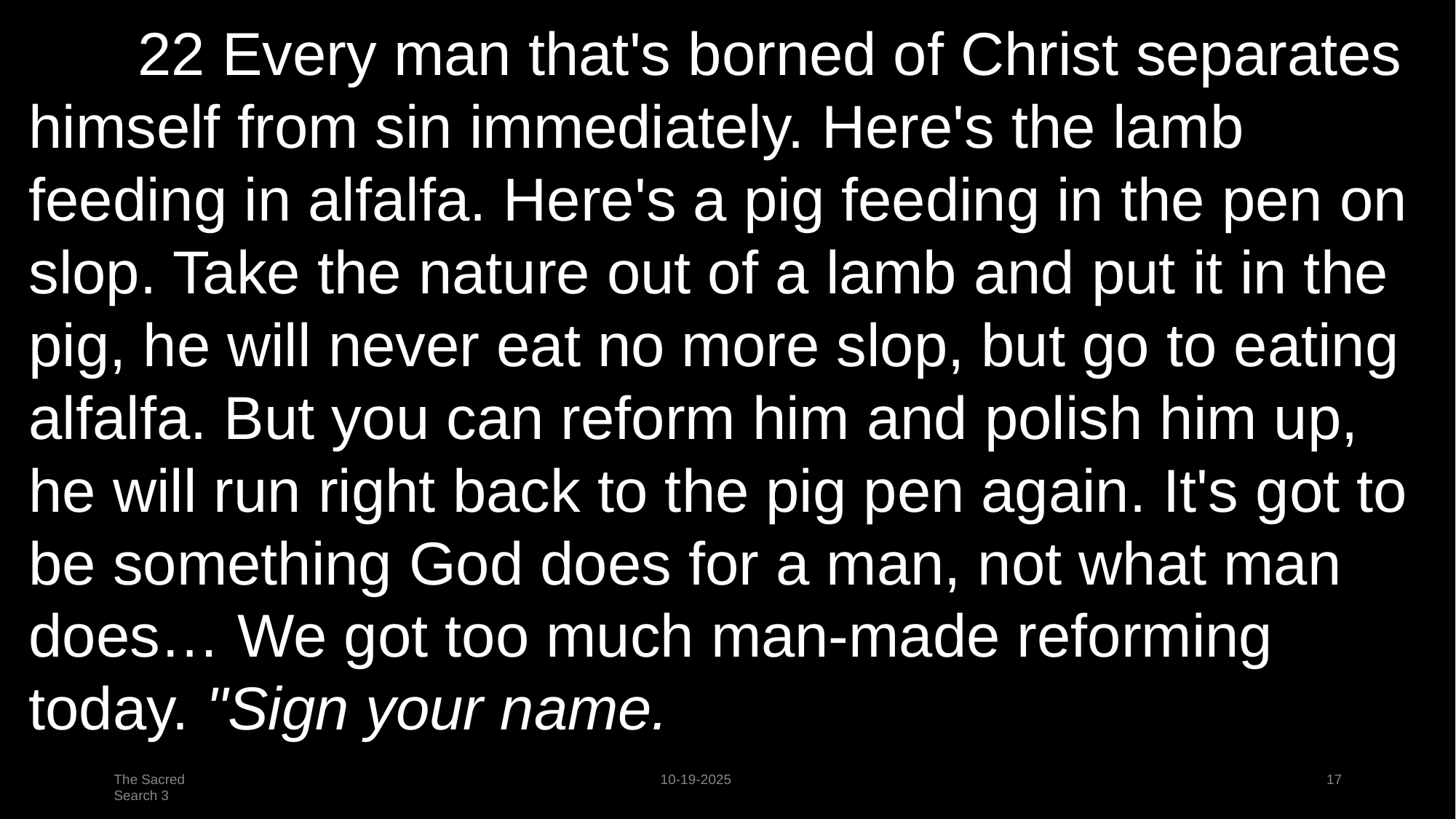

22 Every man that's borned of Christ separates himself from sin immediately. Here's the lamb feeding in alfalfa. Here's a pig feeding in the pen on slop. Take the nature out of a lamb and put it in the pig, he will never eat no more slop, but go to eating alfalfa. But you can reform him and polish him up, he will run right back to the pig pen again. It's got to be something God does for a man, not what man does… We got too much man-made reforming today. "Sign your name.
17
The Sacred Search 3
10-19-2025